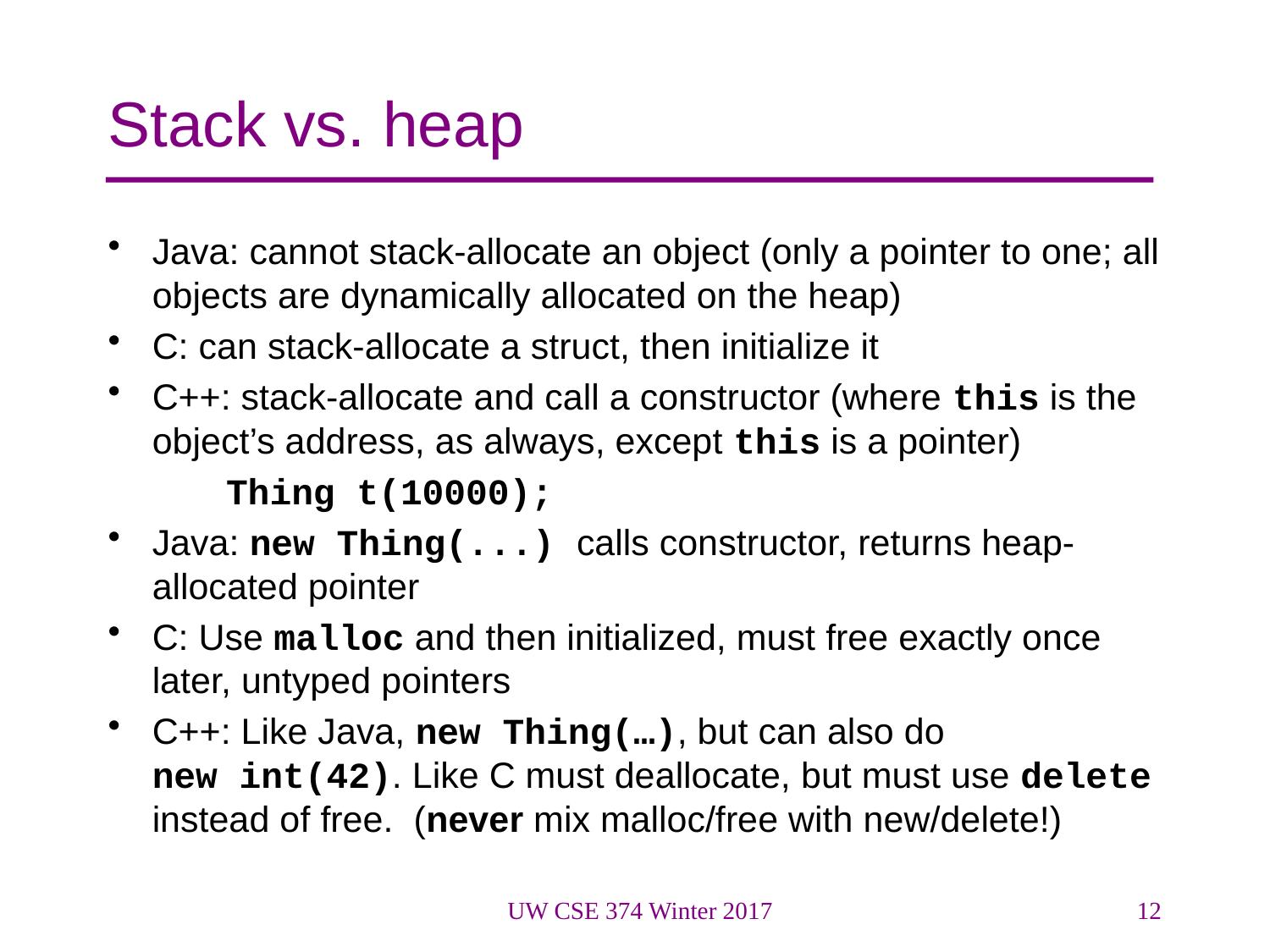

# Stack vs. heap
Java: cannot stack-allocate an object (only a pointer to one; all objects are dynamically allocated on the heap)
C: can stack-allocate a struct, then initialize it
C++: stack-allocate and call a constructor (where this is the object’s address, as always, except this is a pointer)
Thing t(10000);
Java: new Thing(...) calls constructor, returns heap-allocated pointer
C: Use malloc and then initialized, must free exactly once later, untyped pointers
C++: Like Java, new Thing(…), but can also do
new int(42). Like C must deallocate, but must use delete instead of free.  (never mix malloc/free with new/delete!)
UW CSE 374 Winter 2017
12